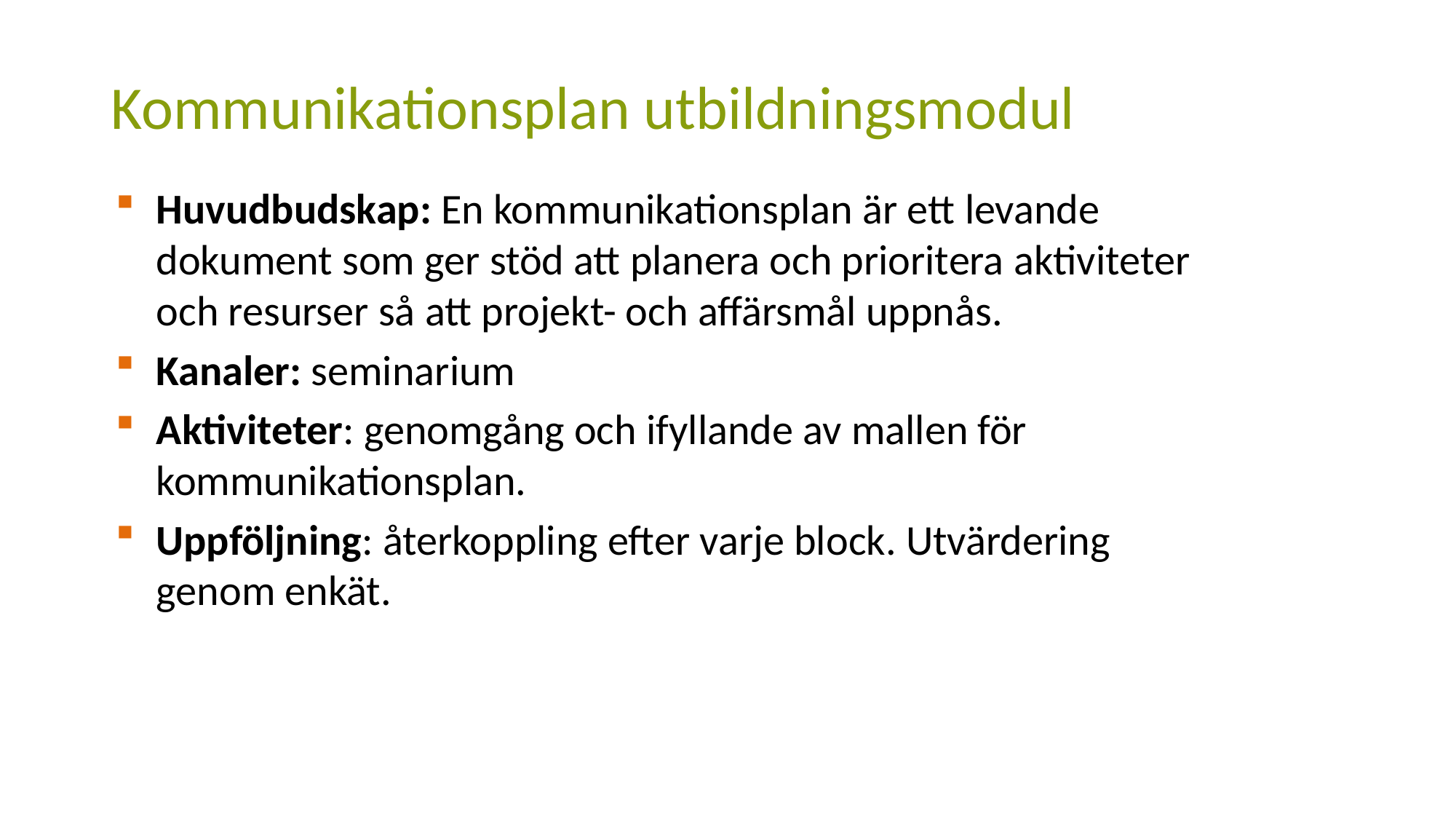

Kommunikationsplan utbildningsmodul
Huvudbudskap: En kommunikationsplan är ett levande dokument som ger stöd att planera och prioritera aktiviteter och resurser så att projekt- och affärsmål uppnås.
Kanaler: seminarium
Aktiviteter: genomgång och ifyllande av mallen för kommunikationsplan.
Uppföljning: återkoppling efter varje block. Utvärdering
genom enkät.